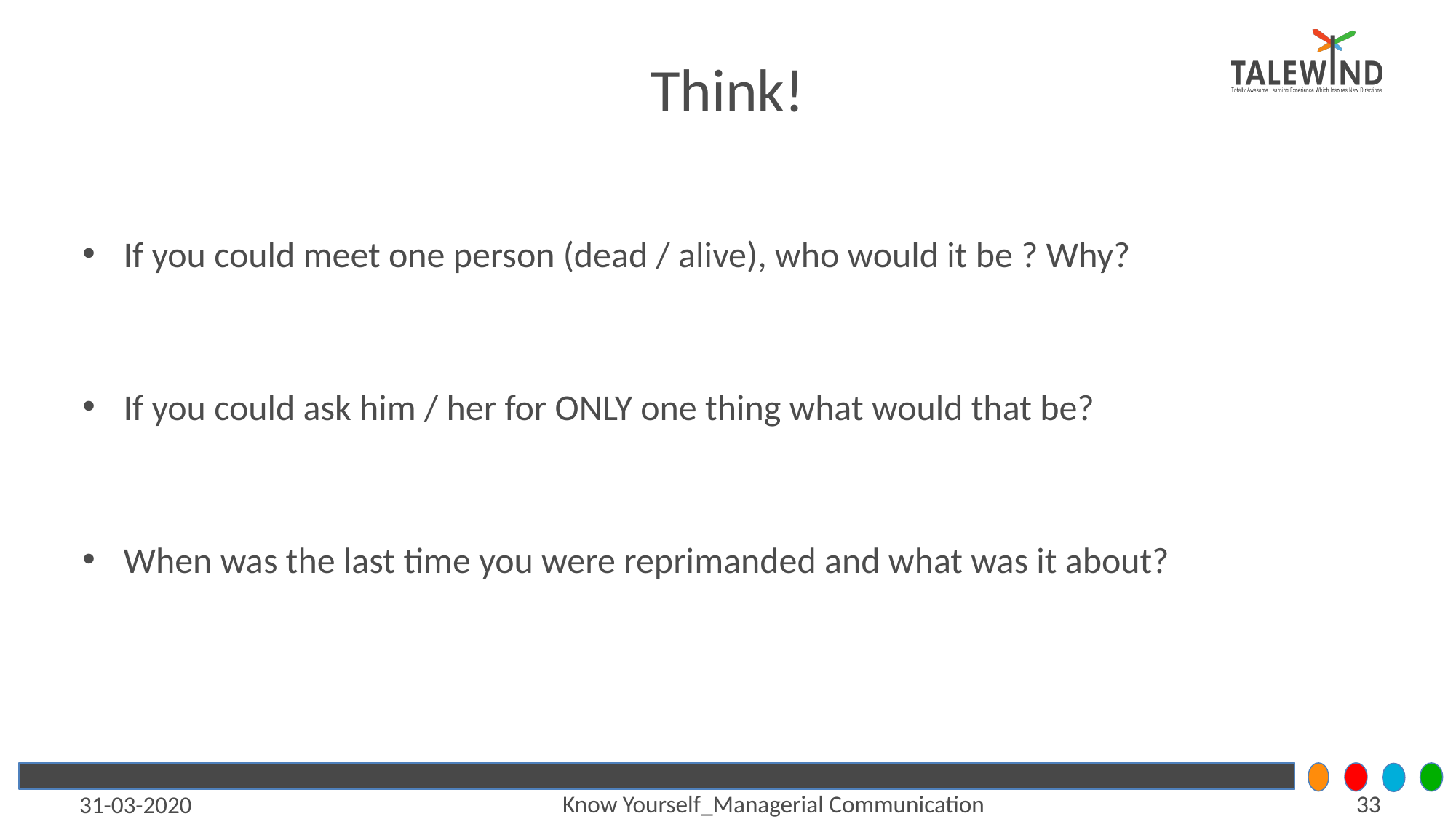

# Think!

If you could meet one person (dead / alive), who would it be ? Why?

If you could ask him / her for ONLY one thing what would that be?

When was the last time you were reprimanded and what was it about?
33
Know Yourself_Managerial Communication
31-03-2020